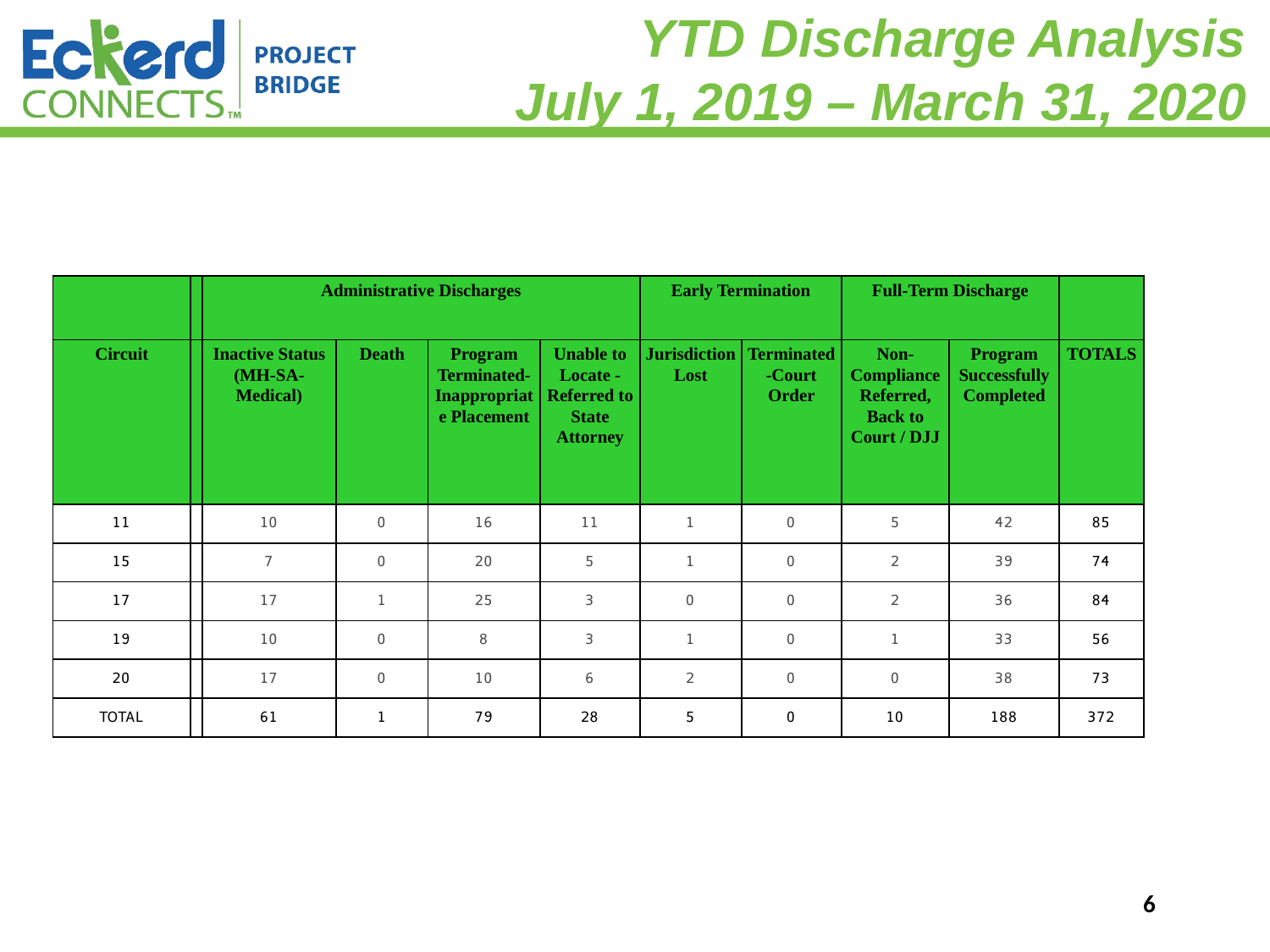

# YTD Discharge Analysis July 1, 2019 – March 31, 2020
|  |  | Administrative Discharges |  |  |  | Early Termination |  | Full-Term Discharge |  |  |
| --- | --- | --- | --- | --- | --- | --- | --- | --- | --- | --- |
| Circuit |  | Inactive Status (MH-SA-Medical) | Death | Program Terminated-Inappropriate Placement | Unable to Locate -Referred to State Attorney | Jurisdiction Lost | Terminated-Court Order | Non-Compliance Referred, Back to Court / DJJ | Program Successfully Completed | TOTALS |
| 11 |  | 10 | 0 | 16 | 11 | 1 | 0 | 5 | 42 | 85 |
| 15 |  | 7 | 0 | 20 | 5 | 1 | 0 | 2 | 39 | 74 |
| 17 |  | 17 | 1 | 25 | 3 | 0 | 0 | 2 | 36 | 84 |
| 19 |  | 10 | 0 | 8 | 3 | 1 | 0 | 1 | 33 | 56 |
| 20 |  | 17 | 0 | 10 | 6 | 2 | 0 | 0 | 38 | 73 |
| TOTAL |  | 61 | 1 | 79 | 28 | 5 | 0 | 10 | 188 | 372 |
6